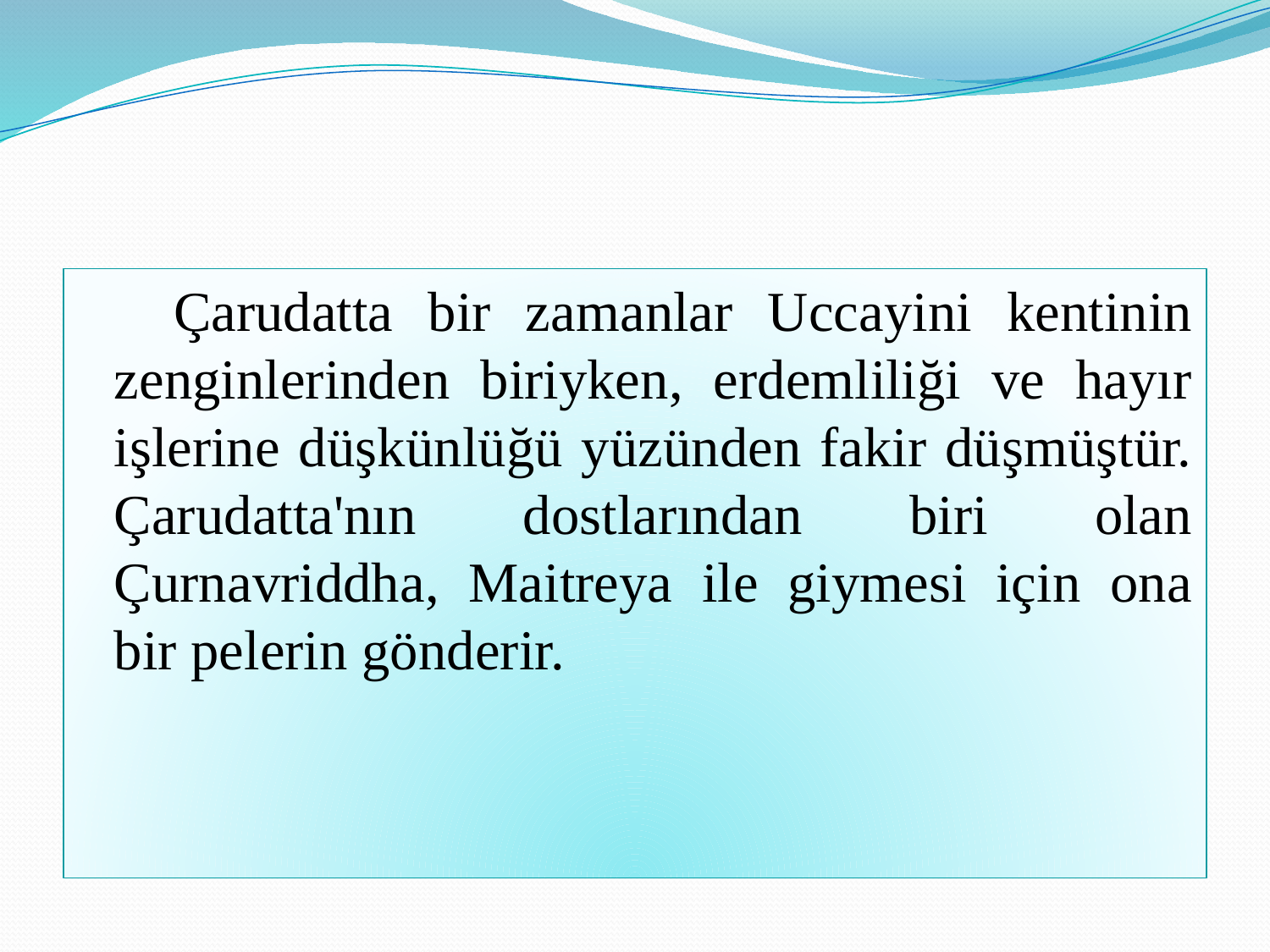

#
   Çarudatta bir zamanlar Uccayini kentinin zenginlerinden biriyken, erdemliliği ve hayır işlerine düşkünlüğü yüzünden fakir düşmüştür. Çarudatta'nın dostlarından biri olan Çurnavriddha, Maitreya ile giymesi için ona bir pelerin gönderir.